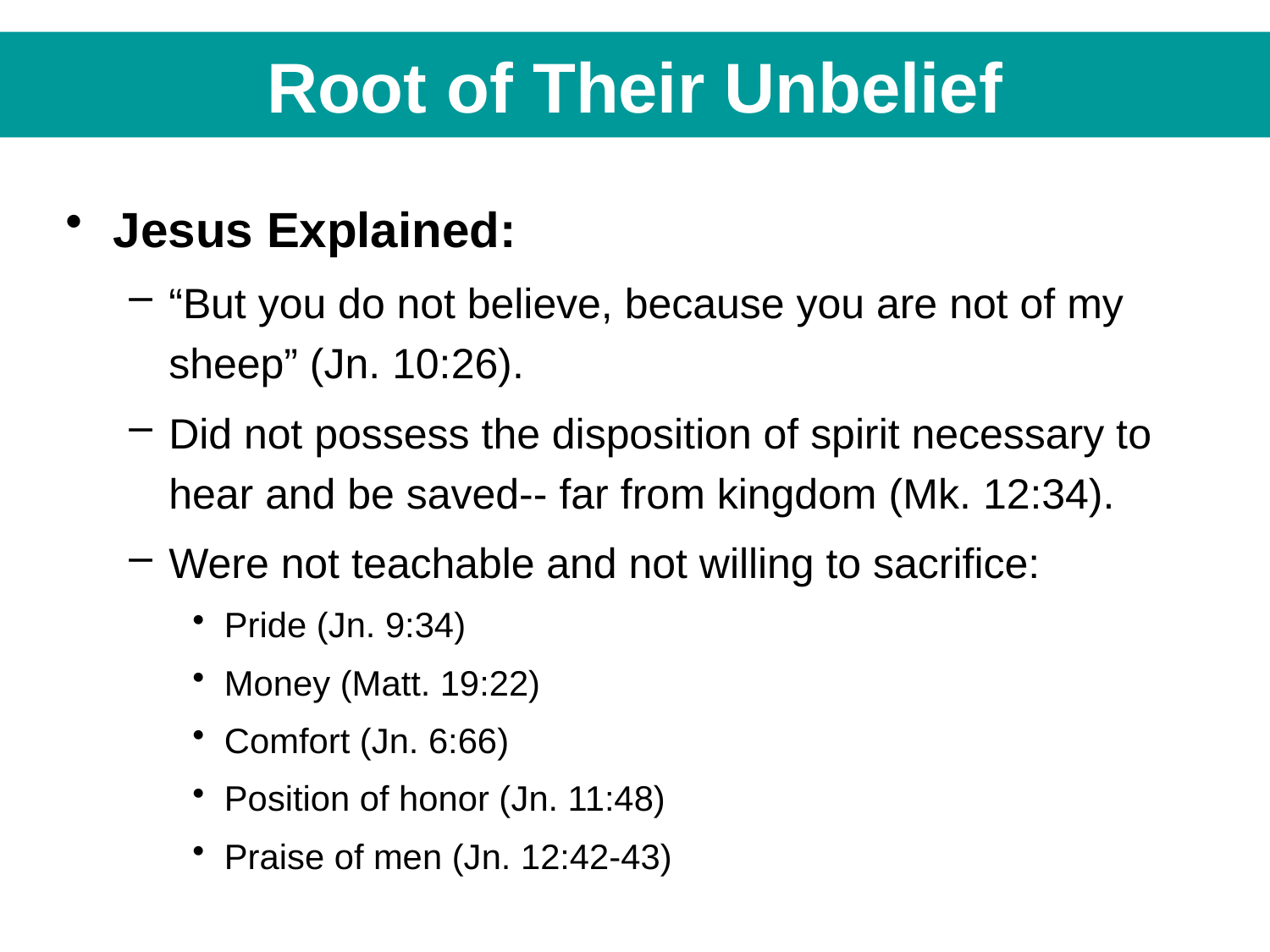

# Root of Their Unbelief
Jesus Explained:
“But you do not believe, because you are not of my sheep” (Jn. 10:26).
Did not possess the disposition of spirit necessary to hear and be saved-- far from kingdom (Mk. 12:34).
Were not teachable and not willing to sacrifice:
Pride (Jn. 9:34)
Money (Matt. 19:22)
Comfort (Jn. 6:66)
Position of honor (Jn. 11:48)
Praise of men (Jn. 12:42-43)